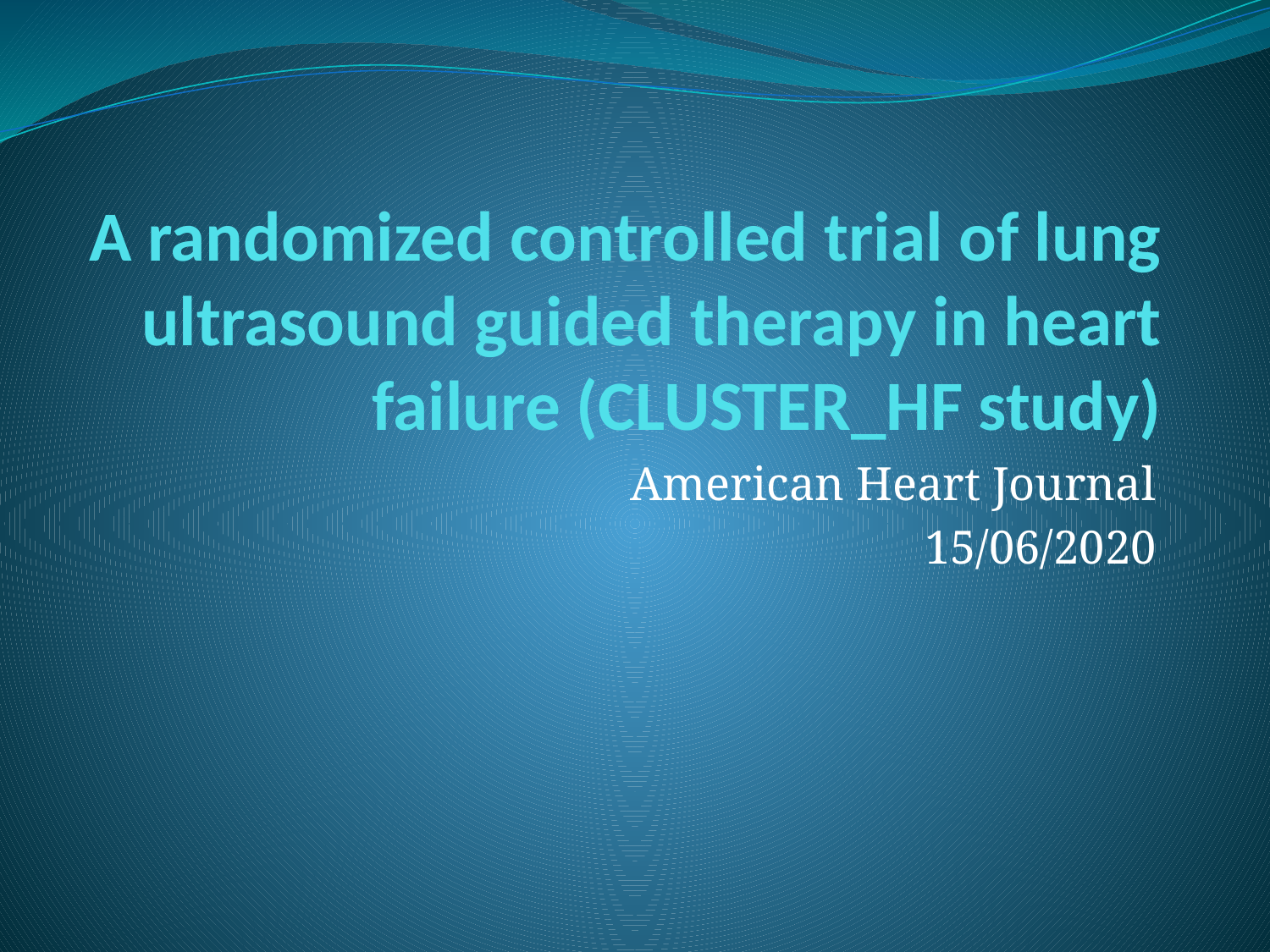

# A randomized controlled trial of lung ultrasound guided therapy in heart failure (CLUSTER_HF study)
American Heart Journal
15/06/2020